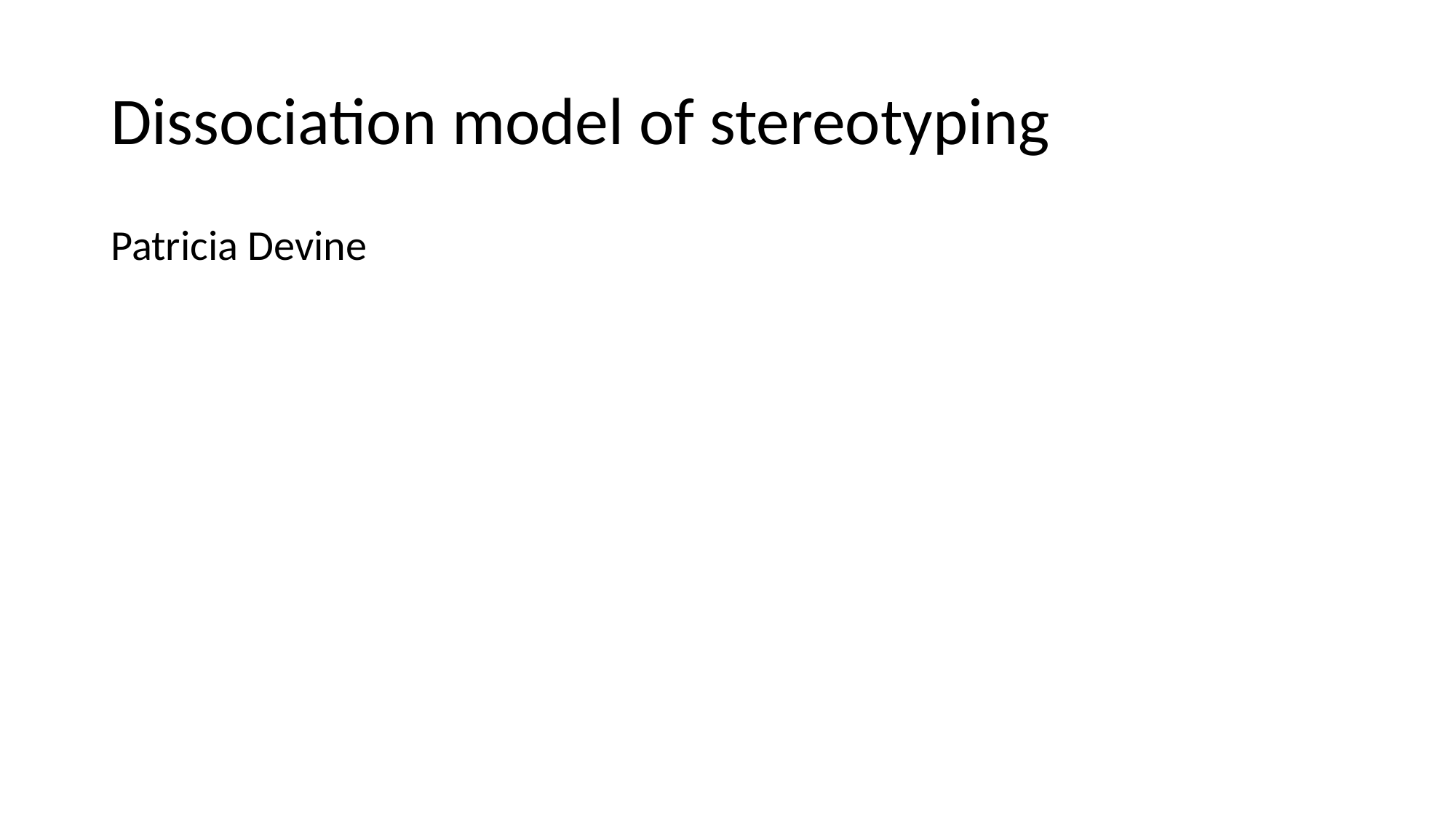

# Dissociation model of stereotyping
Patricia Devine